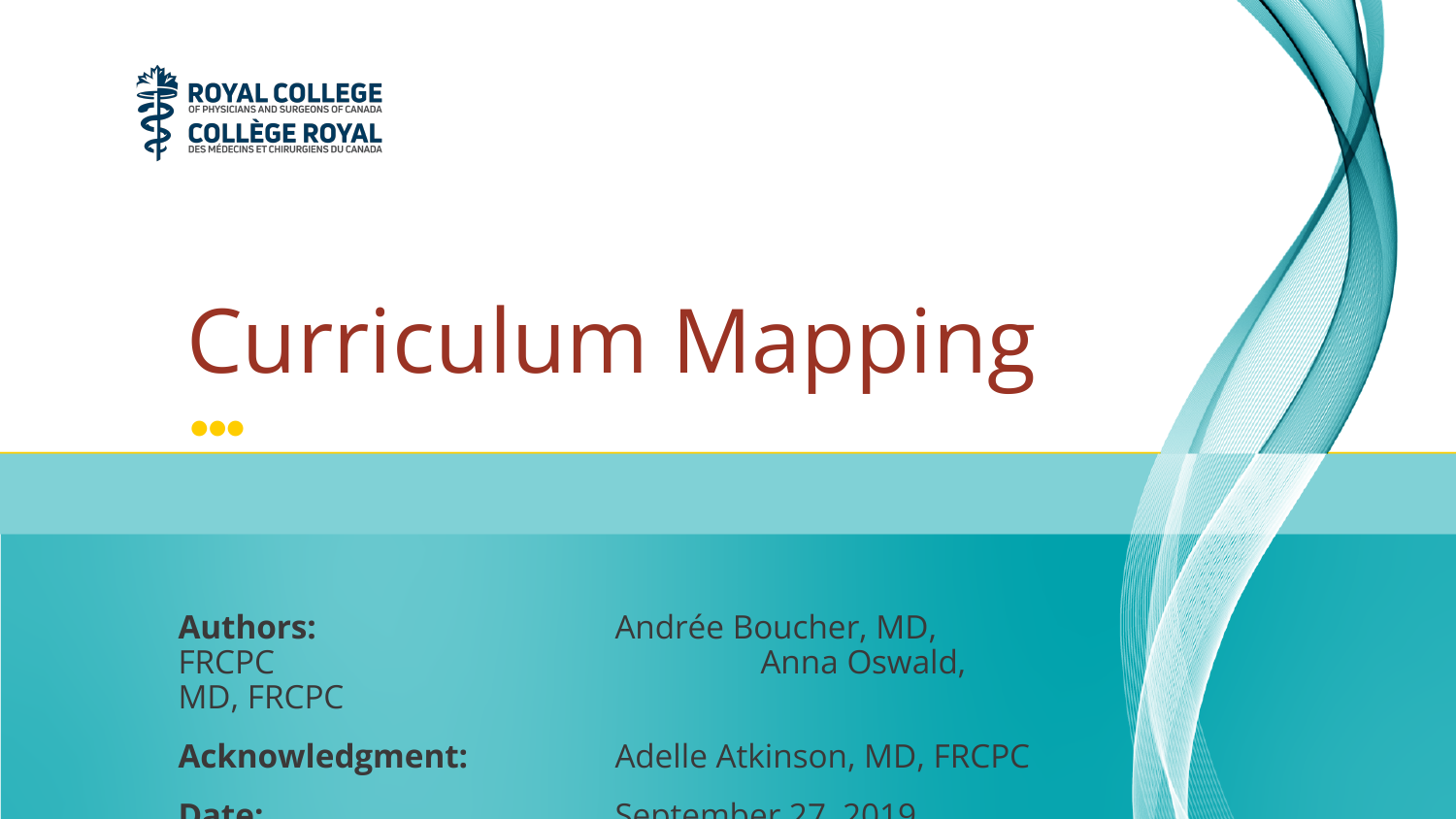

# Curriculum Mapping

Authors: 		Andrée Boucher, MD, FRCPC                  			Anna Oswald, MD, FRCPC
Acknowledgment: 	Adelle Atkinson, MD, FRCPC
Date: 			September 27, 2019